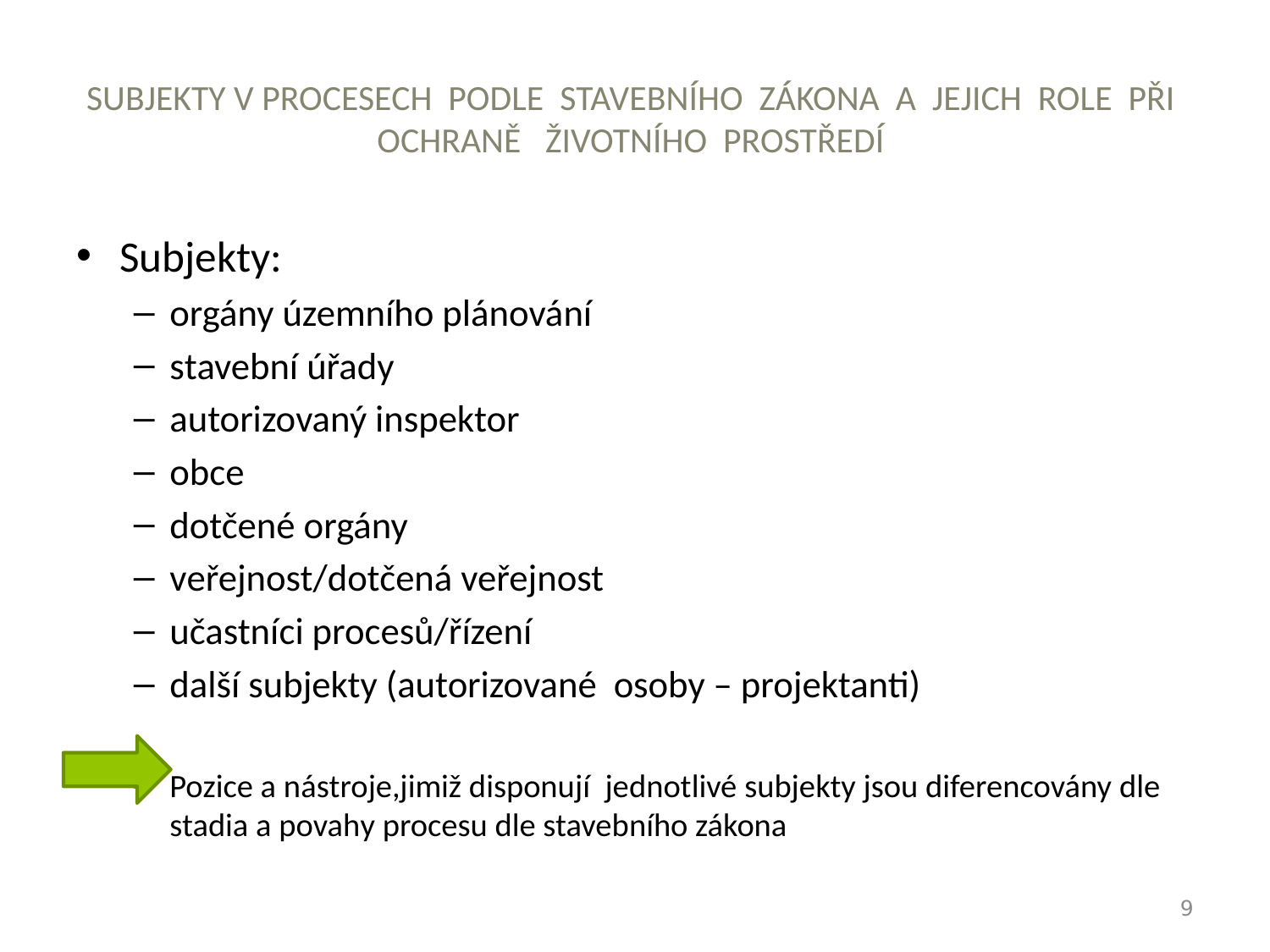

# SUBJEKTY V PROCESECH  PODLE  STAVEBNÍHO  ZÁKONA  A  JEJICH  ROLE  PŘI  OCHRANĚ   ŽIVOTNÍHO  PROSTŘEDÍ
Subjekty:
orgány územního plánování
stavební úřady
autorizovaný inspektor
obce
dotčené orgány
veřejnost/dotčená veřejnost
učastníci procesů/řízení
další subjekty (autorizované  osoby – projektanti)

Pozice a nástroje,jimiž disponují  jednotlivé subjekty jsou diferencovány dle stadia a povahy procesu dle stavebního zákona

Ivana Průchová
9